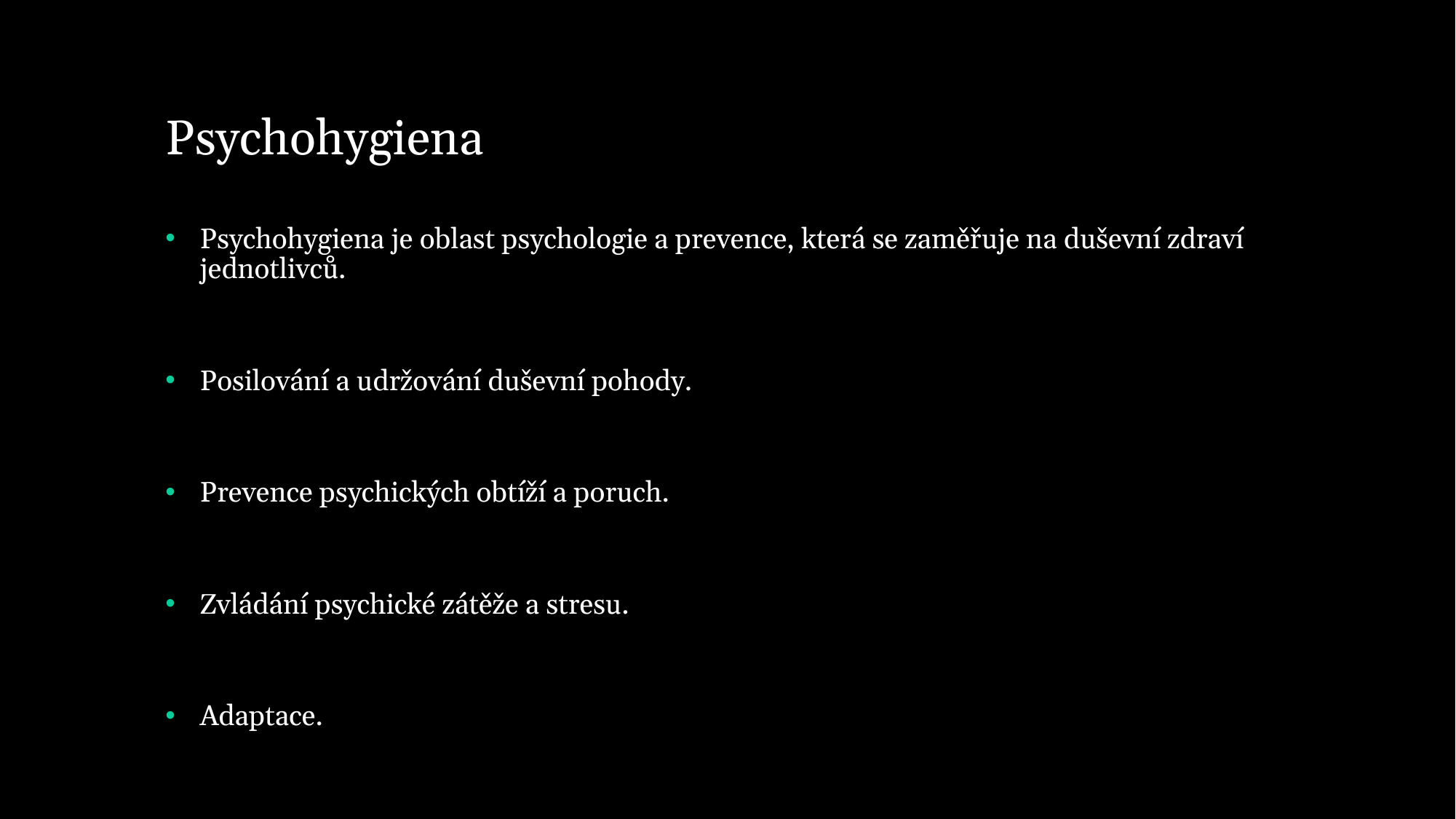

# Psychohygiena
Psychohygiena je oblast psychologie a prevence, která se zaměřuje na duševní zdraví jednotlivců.

Posilování a udržování duševní pohody.

Prevence psychických obtíží a poruch.

Zvládání psychické zátěže a stresu.

Adaptace.